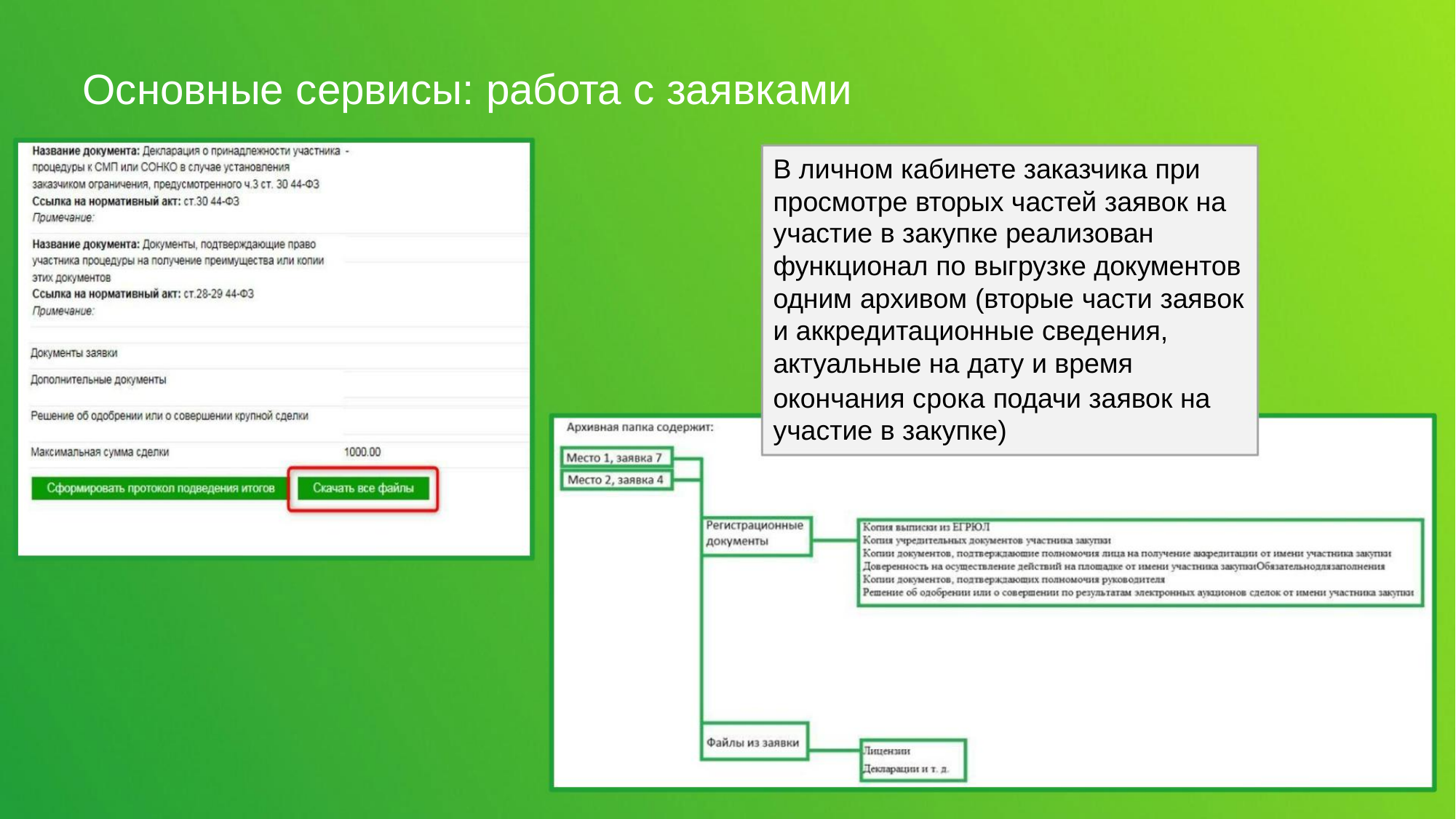

Основные сервисы: работа с заявками
В личном кабинете заказчика при
просмотре вторых частей заявок на
участие в закупке реализован
функционал по выгрузке документов
одним архивом (вторые части заявок
и аккредитационные сведения,
актуальные на дату и время
окончания срока подачи заявок на
участие в закупке)